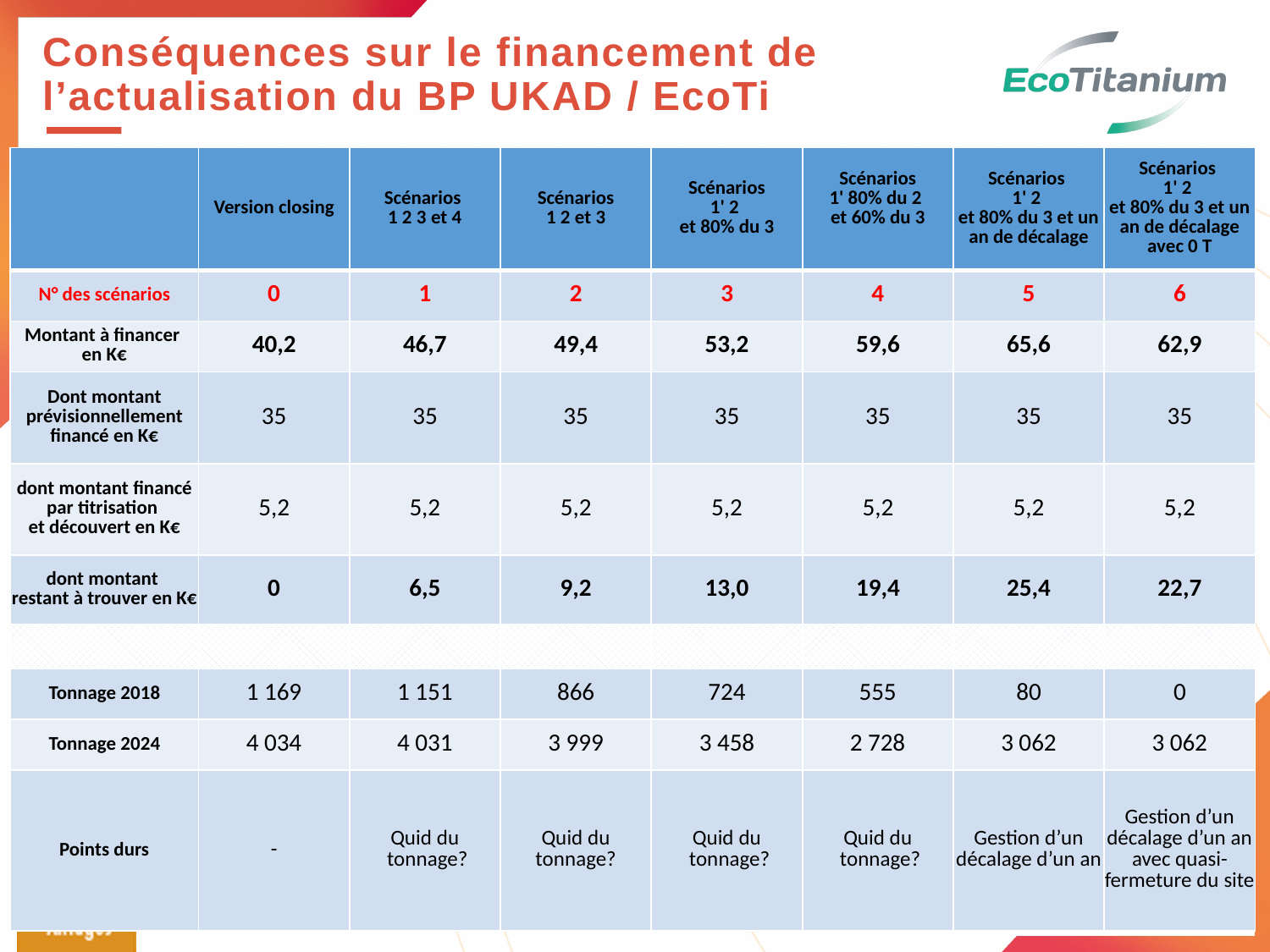

# Conséquences sur le financement de l’actualisation du BP UKAD / EcoTi

|  | Version closing | Scénarios 1 2 3 et 4 | Scénarios 1 2 et 3 | Scénarios 1' 2 et 80% du 3 | Scénarios 1' 80% du 2 et 60% du 3 | Scénarios 1' 2 et 80% du 3 et un an de décalage | Scénarios 1' 2 et 80% du 3 et un an de décalage avec 0 T |
| --- | --- | --- | --- | --- | --- | --- | --- |
| N° des scénarios | 0 | 1 | 2 | 3 | 4 | 5 | 6 |
| Montant à financer en K€ | 40,2 | 46,7 | 49,4 | 53,2 | 59,6 | 65,6 | 62,9 |
| Dont montant prévisionnellement financé en K€ | 35 | 35 | 35 | 35 | 35 | 35 | 35 |
| dont montant financé par titrisation et découvert en K€ | 5,2 | 5,2 | 5,2 | 5,2 | 5,2 | 5,2 | 5,2 |
| dont montant restant à trouver en K€ | 0 | 6,5 | 9,2 | 13,0 | 19,4 | 25,4 | 22,7 |
|  |  |  |  |  |  |  |  |
| Tonnage 2018 | 1 169 | 1 151 | 866 | 724 | 555 | 80 | 0 |
| Tonnage 2024 | 4 034 | 4 031 | 3 999 | 3 458 | 2 728 | 3 062 | 3 062 |
| Points durs | - | Quid du tonnage? | Quid du tonnage? | Quid du tonnage? | Quid du tonnage? | Gestion d’un décalage d’un an | Gestion d’un décalage d’un an avec quasi-fermeture du site |

4